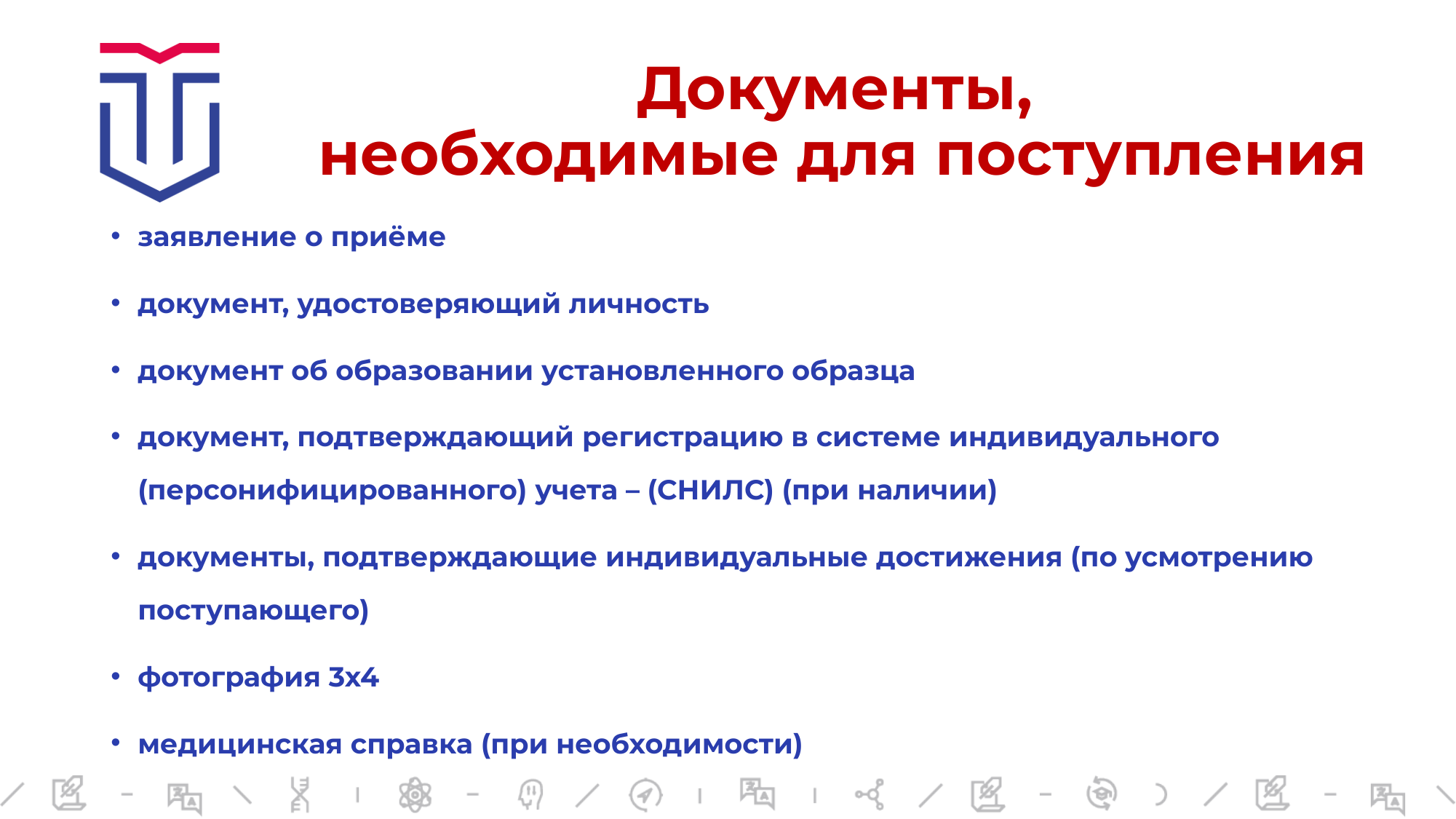

# Документы, необходимые для поступления
заявление о приёме
документ, удостоверяющий личность
документ об образовании установленного образца
документ, подтверждающий регистрацию в системе индивидуального (персонифицированного) учета – (СНИЛС) (при наличии)
документы, подтверждающие индивидуальные достижения (по усмотрению поступающего)
фотография 3х4
медицинская справка (при необходимости)